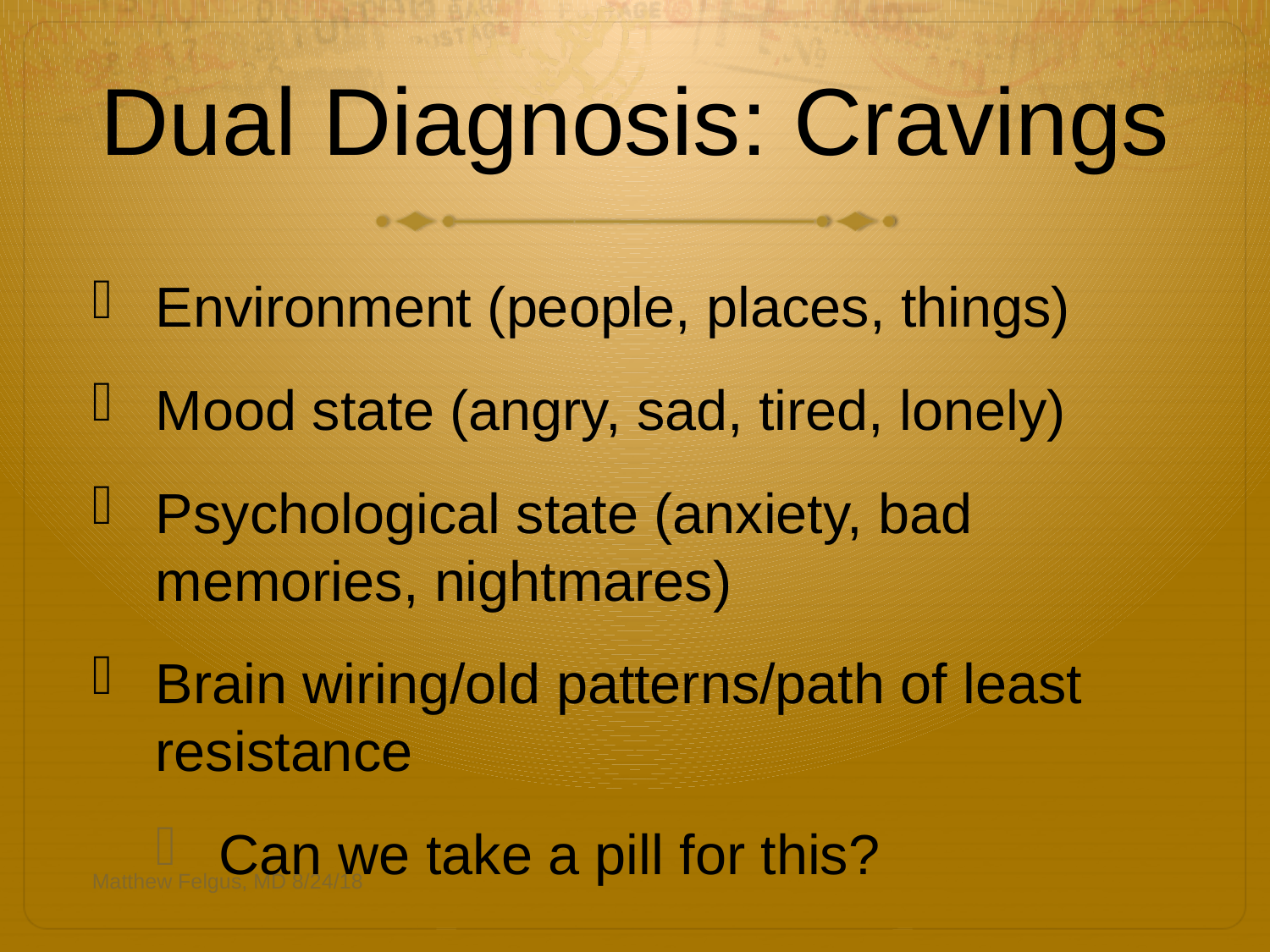

# Dual Diagnosis: Cravings
Environment (people, places, things)
Mood state (angry, sad, tired, lonely)
Psychological state (anxiety, bad memories, nightmares)
Brain wiring/old patterns/path of least resistance
Can we take a pill for this?
Matthew Felgus, MD 8/24/18